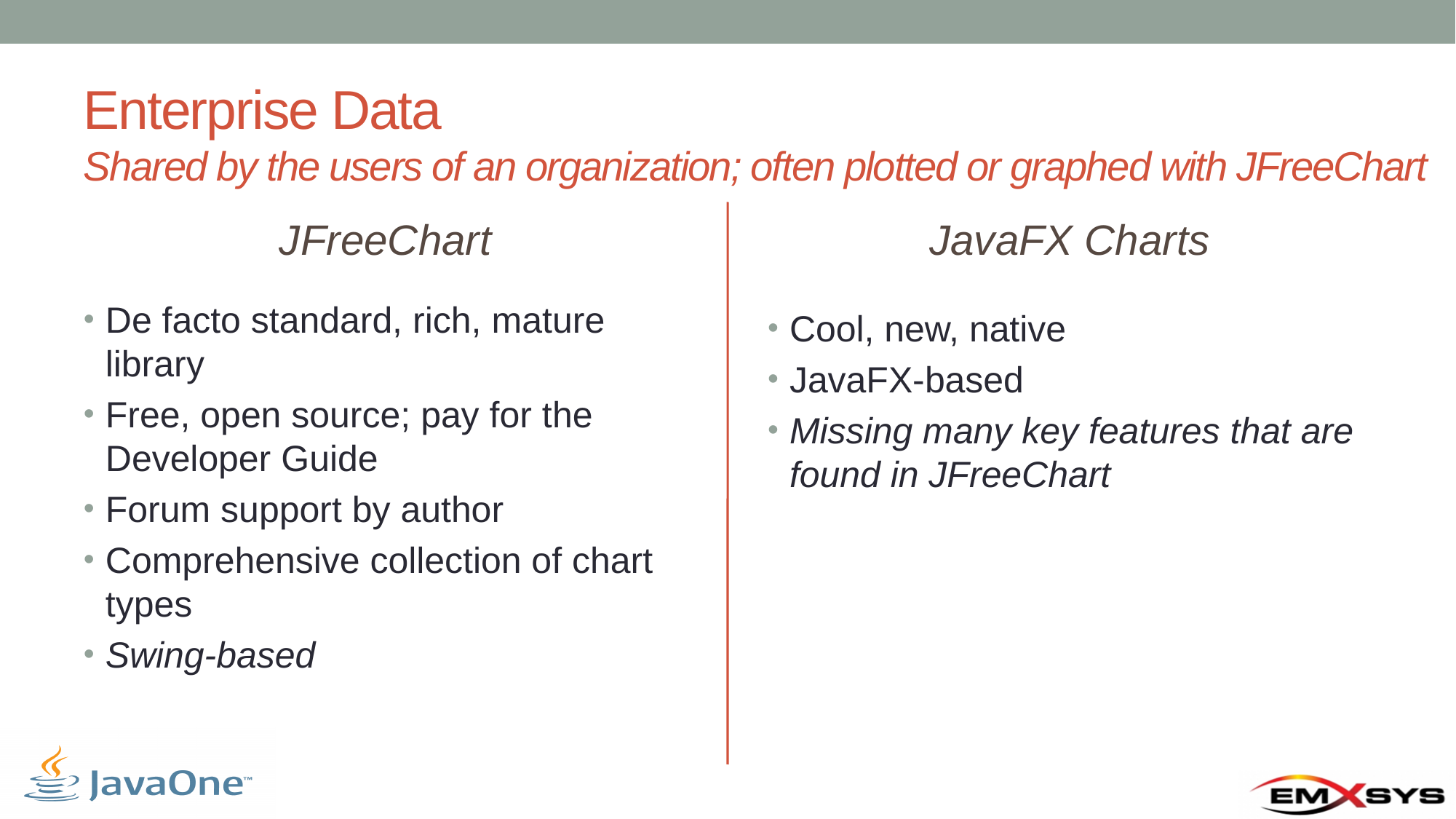

# Enterprise Data Shared by the users of an organization; often plotted or graphed with JFreeChart
JFreeChart
JavaFX Charts
De facto standard, rich, mature library
Free, open source; pay for the Developer Guide
Forum support by author
Comprehensive collection of chart types
Swing-based
Cool, new, native
JavaFX-based
Missing many key features that are found in JFreeChart